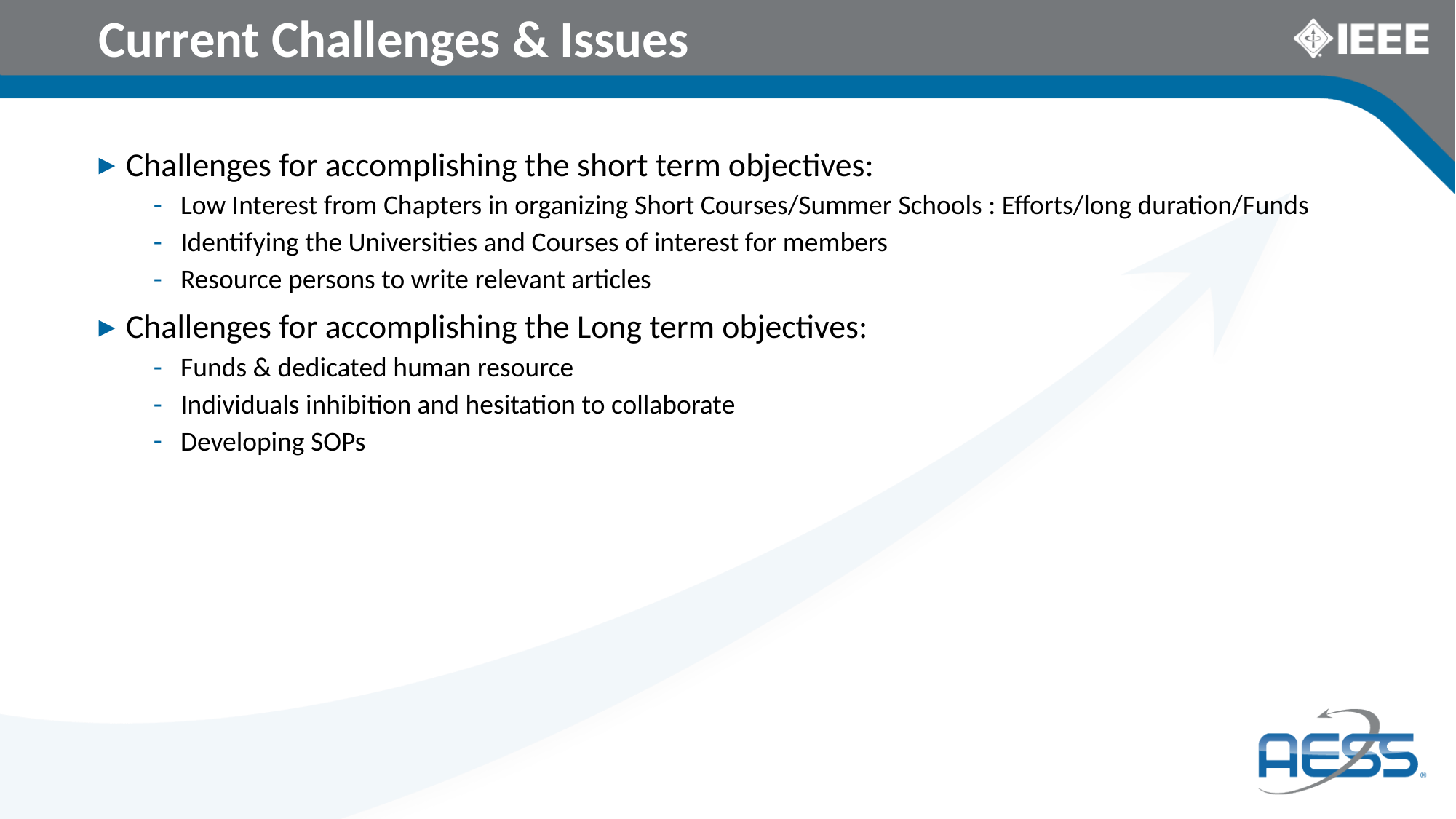

# Current Challenges & Issues
Challenges for accomplishing the short term objectives:
Low Interest from Chapters in organizing Short Courses/Summer Schools : Efforts/long duration/Funds
Identifying the Universities and Courses of interest for members
Resource persons to write relevant articles
Challenges for accomplishing the Long term objectives:
Funds & dedicated human resource
Individuals inhibition and hesitation to collaborate
Developing SOPs